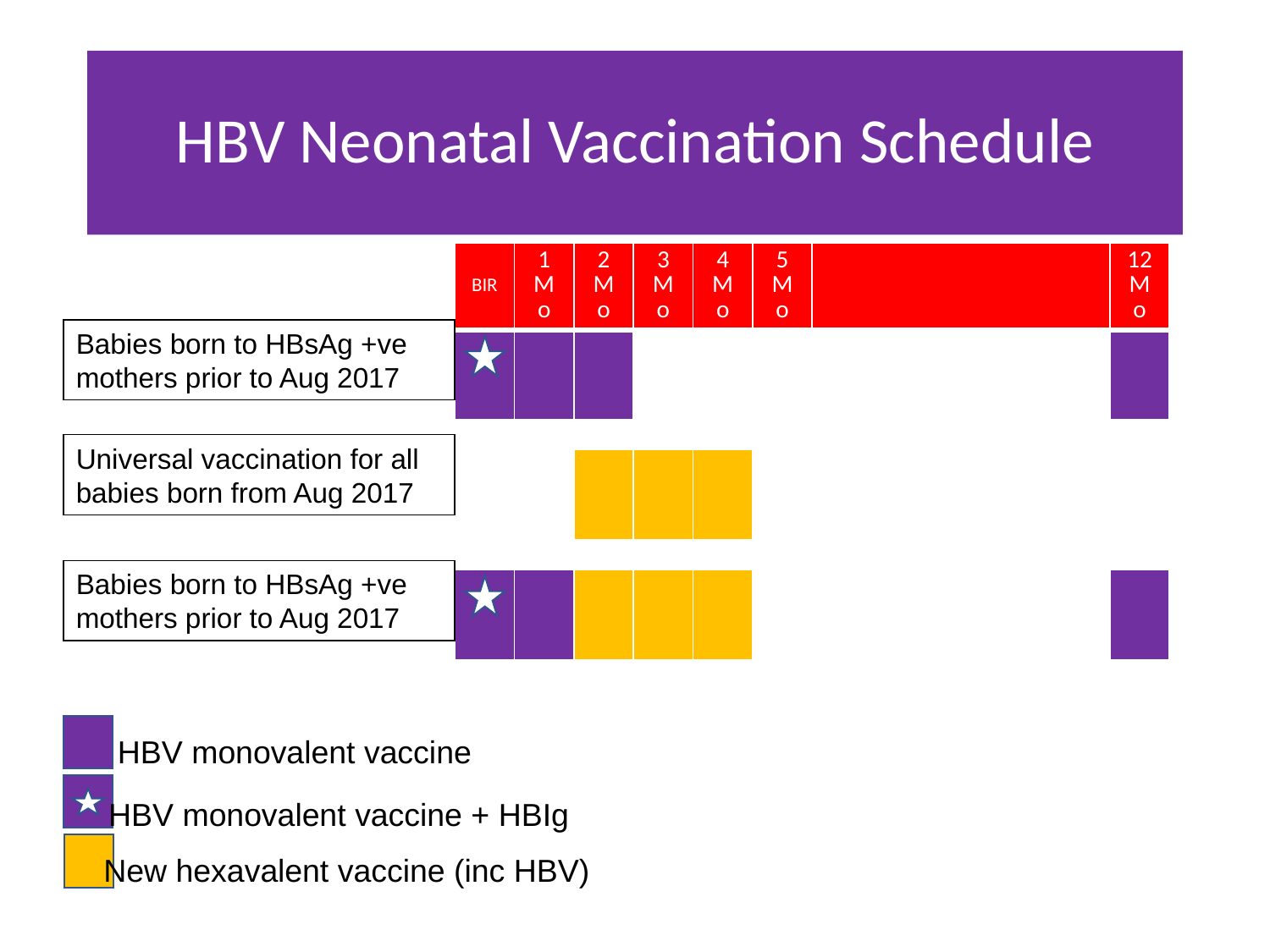

# HBV Neonatal Vaccination Schedule
| BIR | 1 Mo | 2 Mo | 3 Mo | 4 Mo | 5 Mo |  |  |  |  |  | 12 Mo |
| --- | --- | --- | --- | --- | --- | --- | --- | --- | --- | --- | --- |
|  |  |  |  |  |  |  |  |  |  |  |  |
|  |  |  |  |  |  |  |  |  |  |  |  |
|  |  |  |  |  |  |  |  |  |  |  |  |
|  |  |  |  |  |  |  |  |  |  |  |  |
|  |  |  |  |  |  |  |  |  |  |  |  |
Babies born to HBsAg +ve mothers prior to Aug 2017

Universal vaccination for all babies born from Aug 2017
Babies born to HBsAg +ve mothers prior to Aug 2017

HBV monovalent vaccine

HBV monovalent vaccine + HBIg

New hexavalent vaccine (inc HBV)